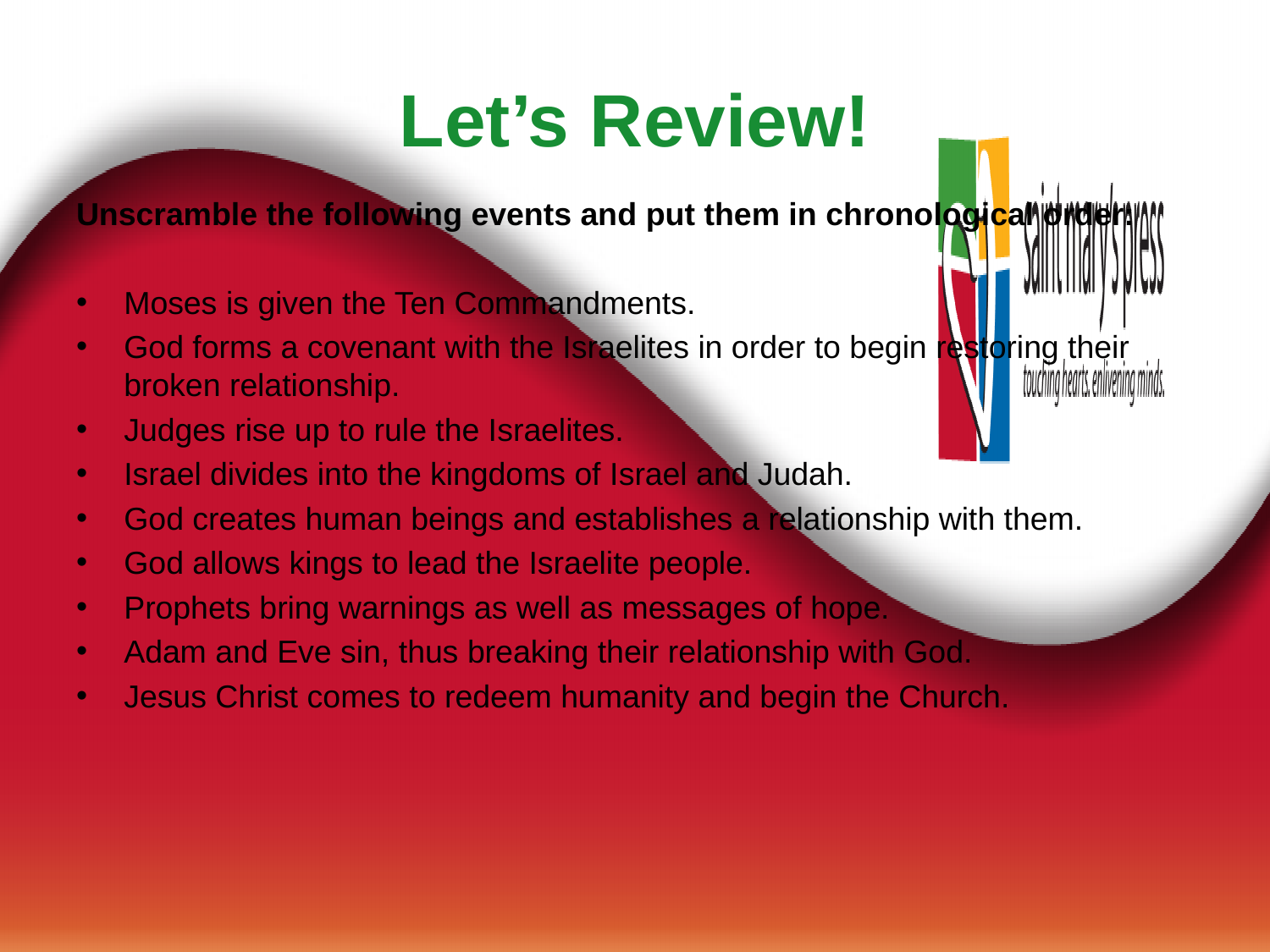

# Let’s Review!
Unscramble the following events and put them in chronological order:

Moses is given the Ten Commandments.
God forms a covenant with the Israelites in order to begin restoring their broken relationship.
Judges rise up to rule the Israelites.
Israel divides into the kingdoms of Israel and Judah.
God creates human beings and establishes a relationship with them.
God allows kings to lead the Israelite people.
Prophets bring warnings as well as messages of hope.
Adam and Eve sin, thus breaking their relationship with God.
Jesus Christ comes to redeem humanity and begin the Church.